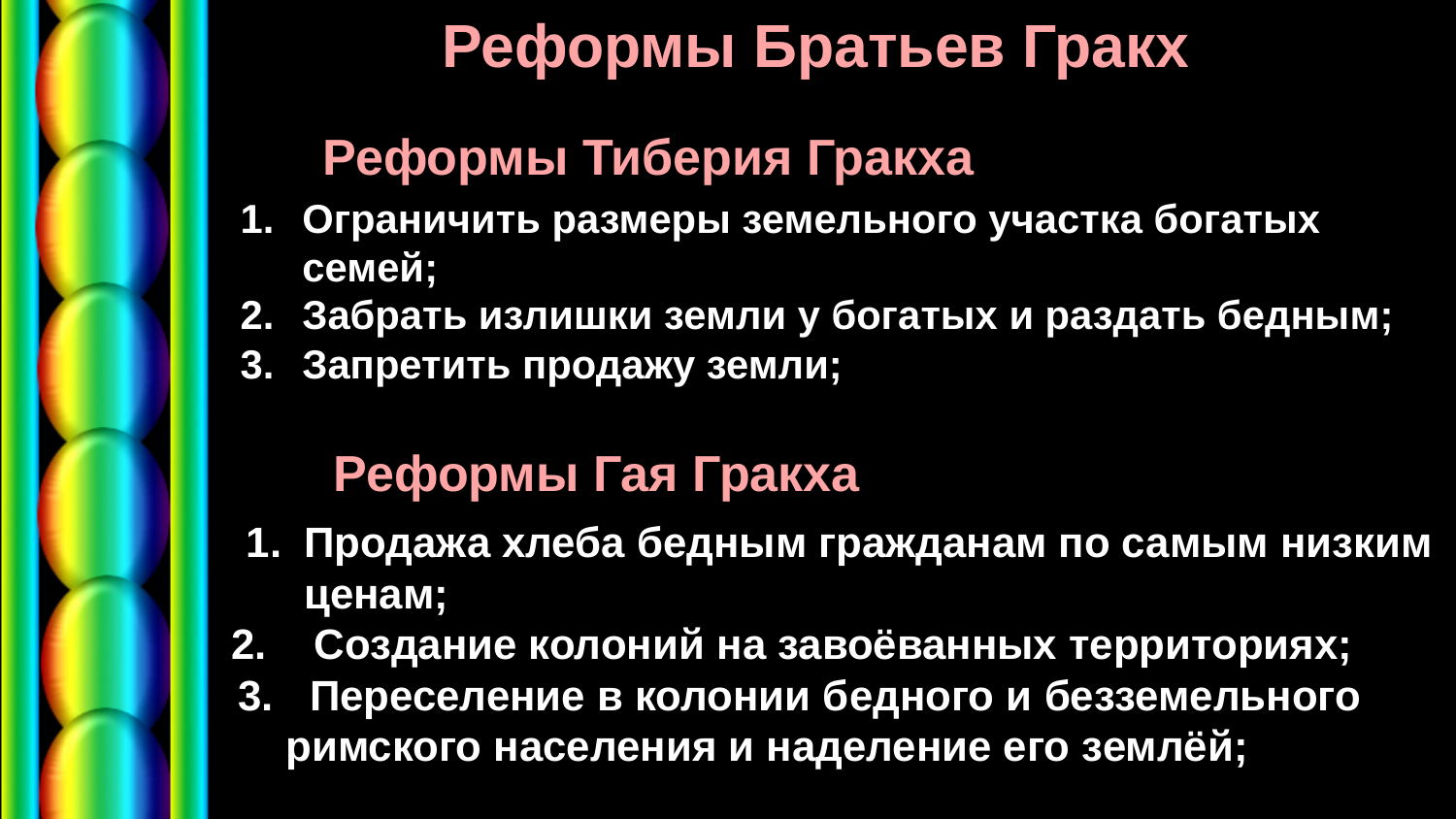

Реформы Братьев Гракх
Реформы Тиберия Гракха
Ограничить размеры земельного участка богатых семей;
Забрать излишки земли у богатых и раздать бедным;
Запретить продажу земли;
Реформы Гая Гракха
Продажа хлеба бедным гражданам по самым низким ценам;
2.    Создание колоний на завоёванных территориях;
  Переселение в колонии бедного и безземельного римского населения и наделение его землёй;